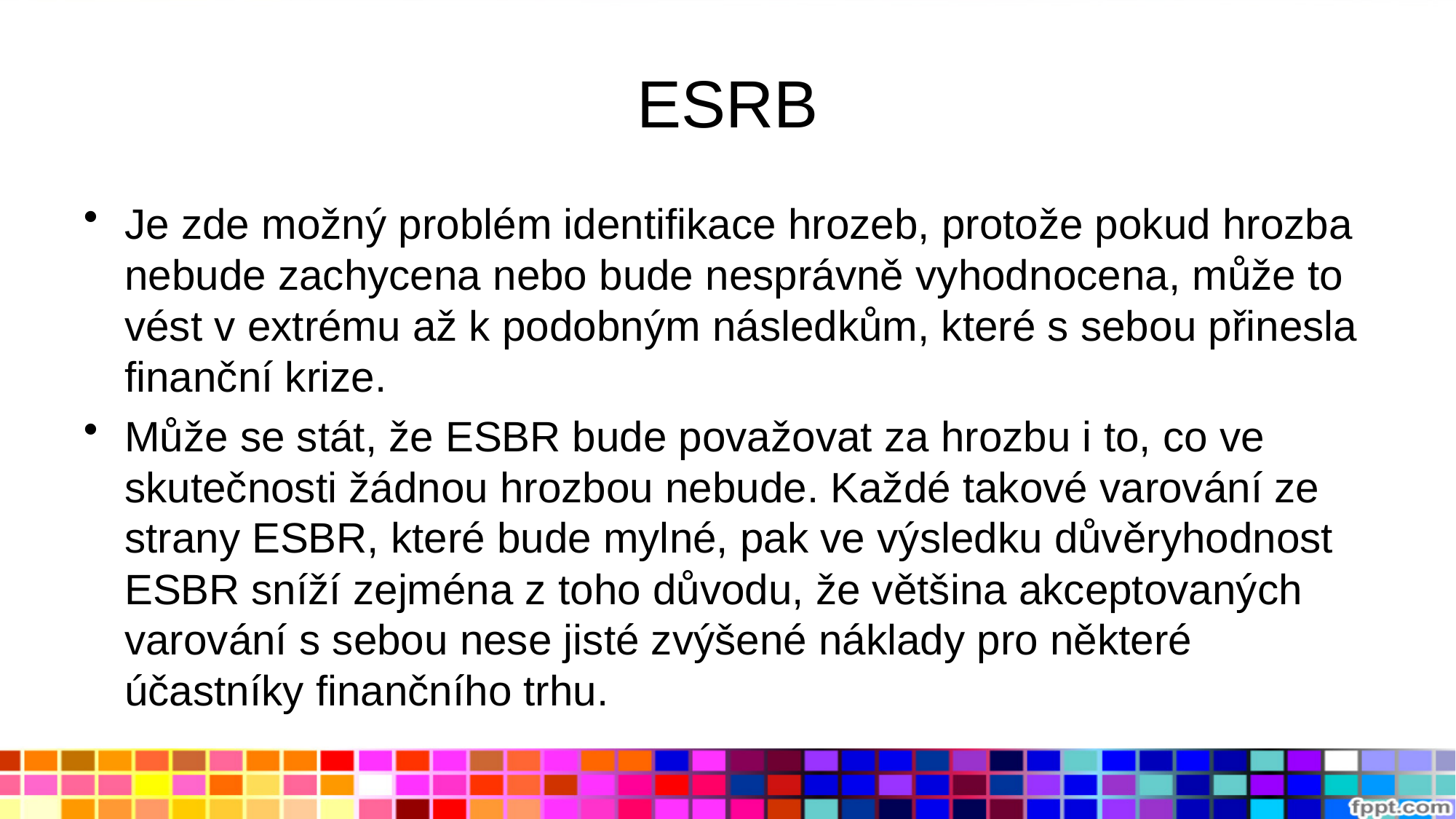

# ESRB
Je zde možný problém identifikace hrozeb, protože pokud hrozba nebude zachycena nebo bude nesprávně vyhodnocena, může to vést v extrému až k podobným následkům, které s sebou přinesla finanční krize.
Může se stát, že ESBR bude považovat za hrozbu i to, co ve skutečnosti žádnou hrozbou nebude. Každé takové varování ze strany ESBR, které bude mylné, pak ve výsledku důvěryhodnost ESBR sníží zejména z toho důvodu, že většina akceptovaných varování s sebou nese jisté zvýšené náklady pro některé účastníky finančního trhu.